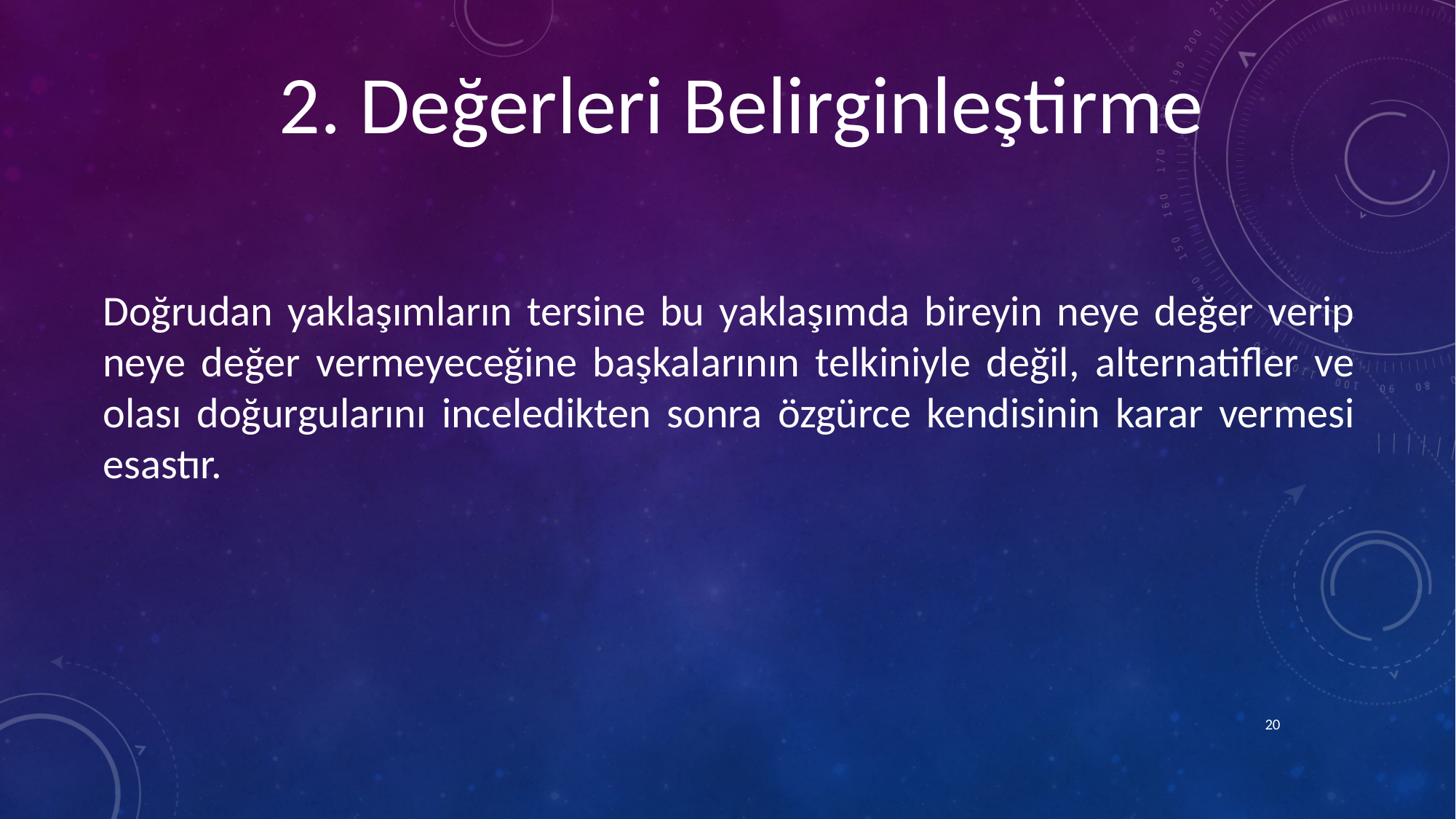

2. Değerleri Belirginleştirme
Doğrudan yaklaşımların tersine bu yaklaşımda bireyin neye değer verip neye değer vermeyeceğine başkalarının telkiniyle değil, alternatifler ve olası doğurgularını inceledikten sonra özgürce kendisinin karar vermesi esastır.
20